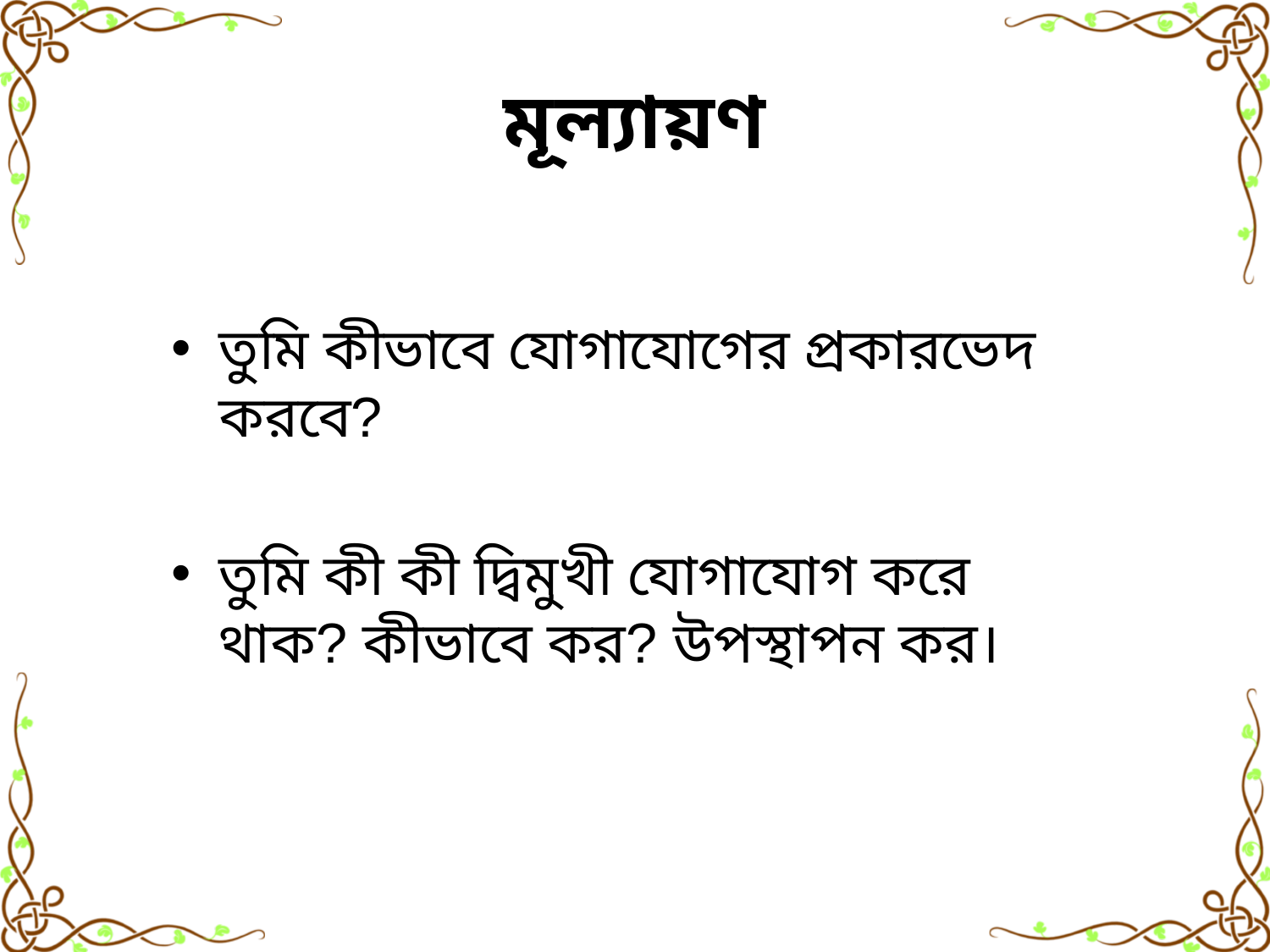

# মূল্যায়ণ
তুমি কীভাবে যোগাযোগের প্রকারভেদ করবে?

তুমি কী কী দ্বিমুখী যোগাযোগ করে থাক? কীভাবে কর? উপস্থাপন কর।